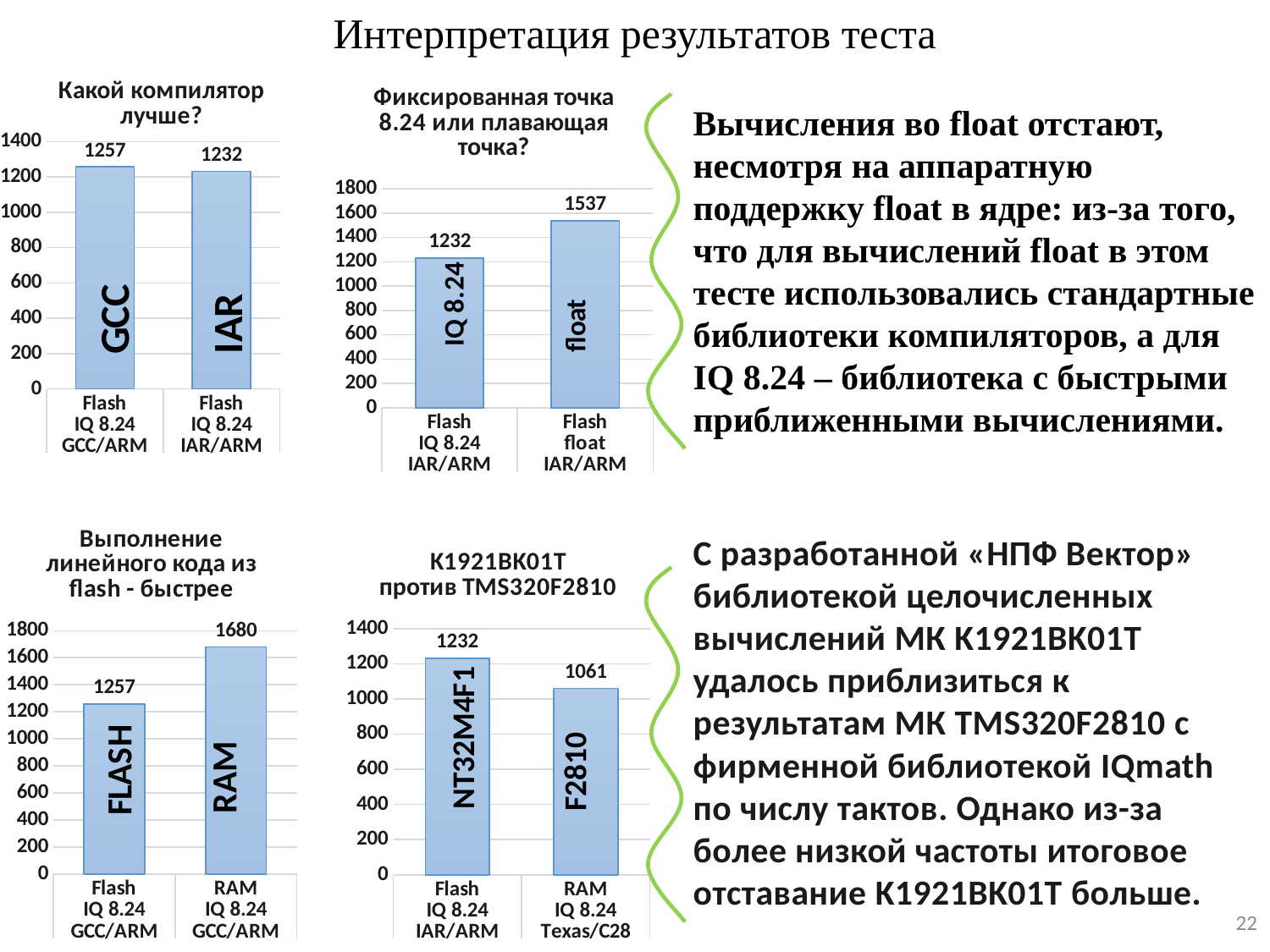

Интерпретация результатов теста

### Chart: Какой компилятор лучше?

| Category |  |
|---|---|
| Flash | 1257.0 |
| Flash | 1232.0 |

### Chart: Фиксированная точка 8.24 или плавающая точка?

| Category |  |
|---|---|
| Flash | 1232.0 |
| Flash | 1537.0 |
Вычисления во float отстают, несмотря на аппаратную поддержку float в ядре: из-за того, что для вычислений float в этом тесте использовались стандартные библиотеки компиляторов, а для IQ 8.24 – библиотека с быстрыми приближенными вычислениями.

### Chart: Выполнение линейного кода из flash - быстрее

| Category |  |
|---|---|
| Flash | 1257.0 |
| RAM | 1680.0 |
С разработанной «НПФ Вектор» библиотекой целочисленных вычислений МК K1921BK01T удалось приблизиться к  результатам МК TMS320F2810 с фирменной библиотекой IQmath по числу тактов. Однако из-за более низкой частоты итоговое отставание K1921BK01T больше.

### Chart: K1921BK01T
против TMS320F2810

| Category |  |
|---|---|
| Flash | 1232.0 |
| RAM | 1061.0 |
22